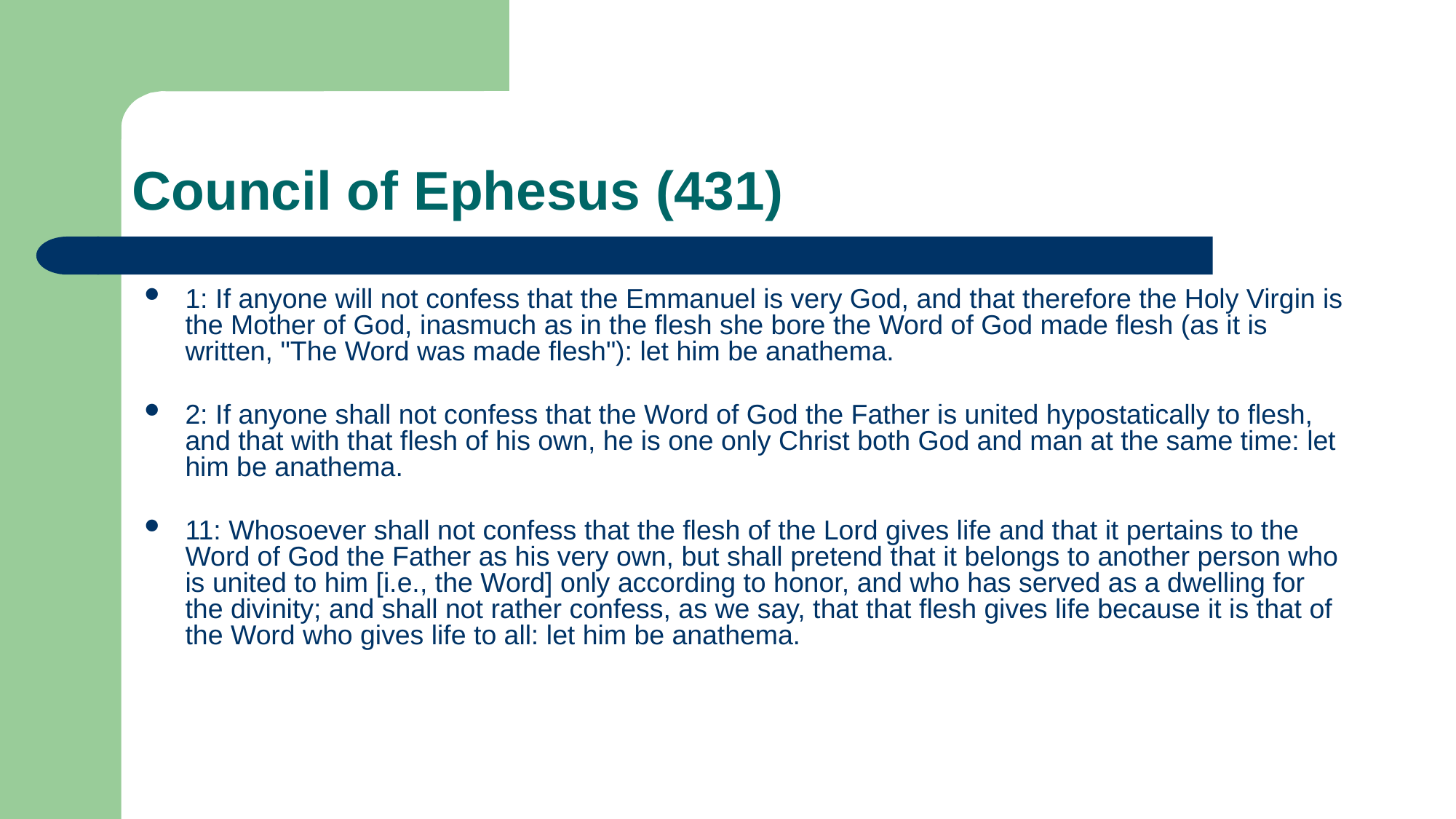

# Council of Ephesus (431)
1: If anyone will not confess that the Emmanuel is very God, and that therefore the Holy Virgin is the Mother of God, inasmuch as in the flesh she bore the Word of God made flesh (as it is written, "The Word was made flesh"): let him be anathema.

2: If anyone shall not confess that the Word of God the Father is united hypostatically to flesh, and that with that flesh of his own, he is one only Christ both God and man at the same time: let him be anathema.

11: Whosoever shall not confess that the flesh of the Lord gives life and that it pertains to the Word of God the Father as his very own, but shall pretend that it belongs to another person who is united to him [i.e., the Word] only according to honor, and who has served as a dwelling for the divinity; and shall not rather confess, as we say, that that flesh gives life because it is that of the Word who gives life to all: let him be anathema.